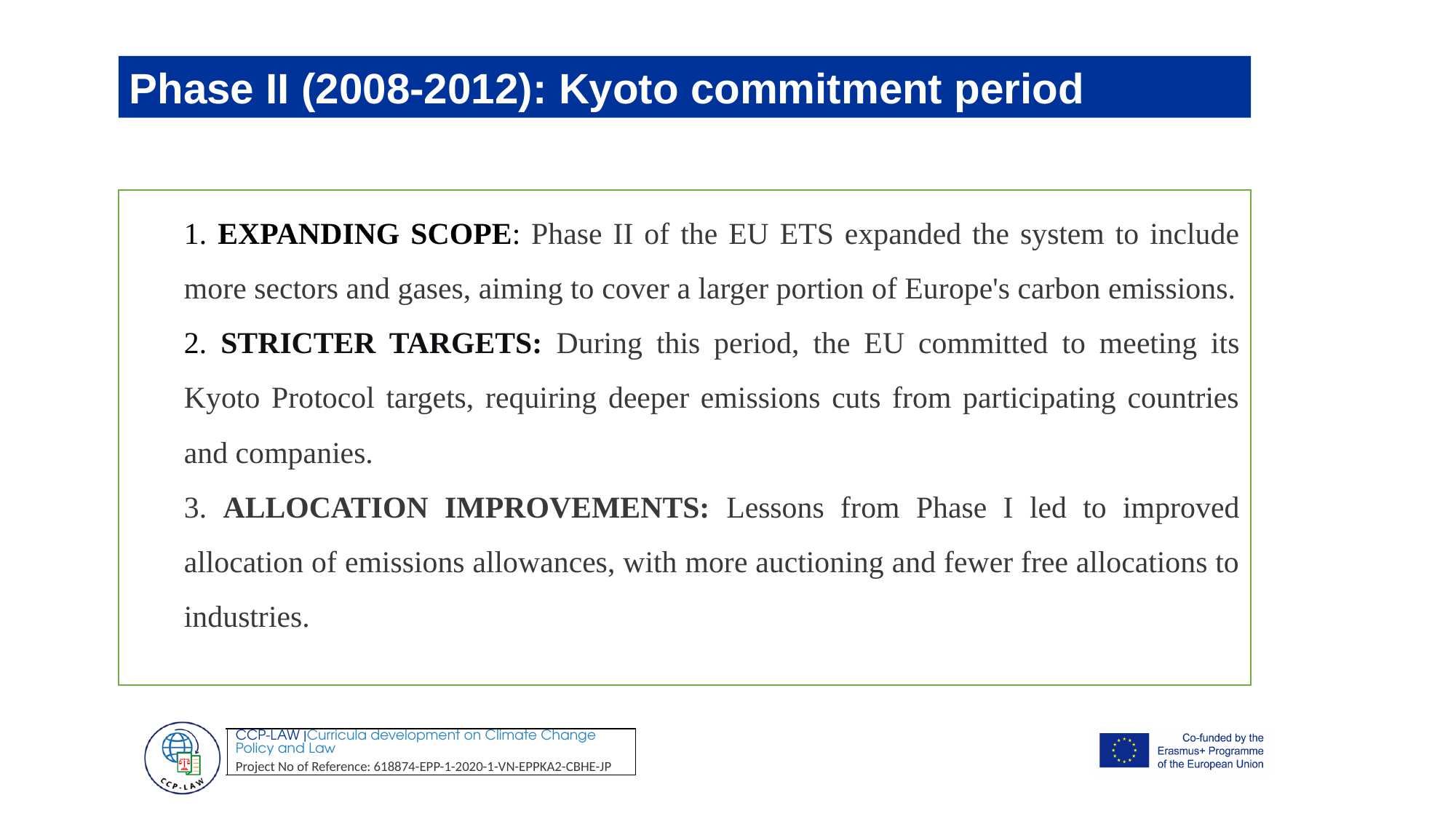

Phase II (2008-2012): Kyoto commitment period
1. EXPANDING SCOPE: Phase II of the EU ETS expanded the system to include more sectors and gases, aiming to cover a larger portion of Europe's carbon emissions.
2. STRICTER TARGETS: During this period, the EU committed to meeting its Kyoto Protocol targets, requiring deeper emissions cuts from participating countries and companies.
3. ALLOCATION IMPROVEMENTS: Lessons from Phase I led to improved allocation of emissions allowances, with more auctioning and fewer free allocations to industries.